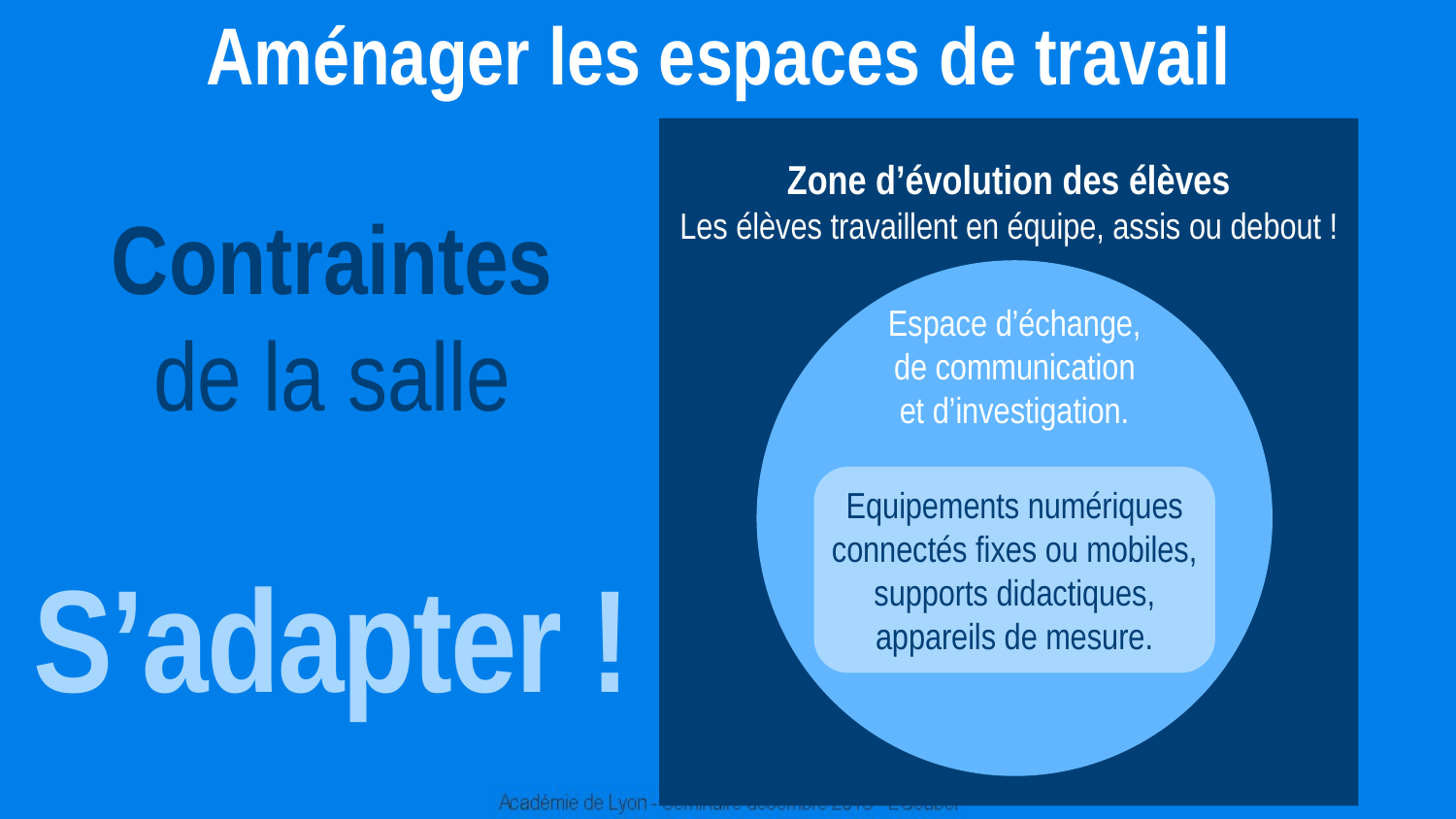

Aménager les espaces de travail
Zone d’évolution des élèves
Les élèves travaillent en équipe, assis ou debout !

Contraintes
de la salle

S’adapter !
Espace d’échange,
de communication
et d’investigation.

Equipements numériques connectés fixes ou mobiles, supports didactiques, appareils de mesure.